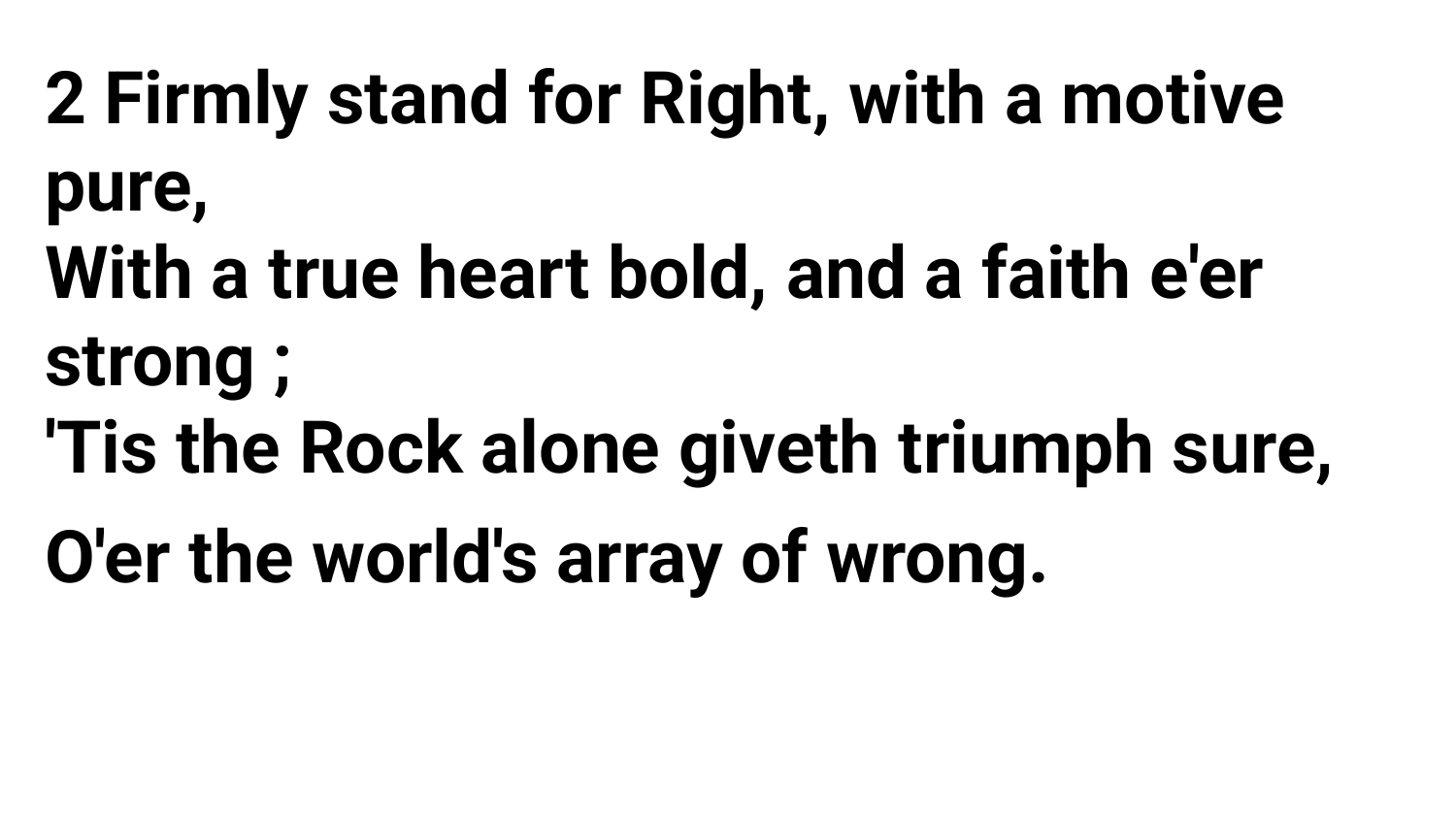

2 Firmly stand for Right, with a motive pure,
With a true heart bold, and a faith e'er strong ;
'Tis the Rock alone giveth triumph sure,
O'er the world's array of wrong.